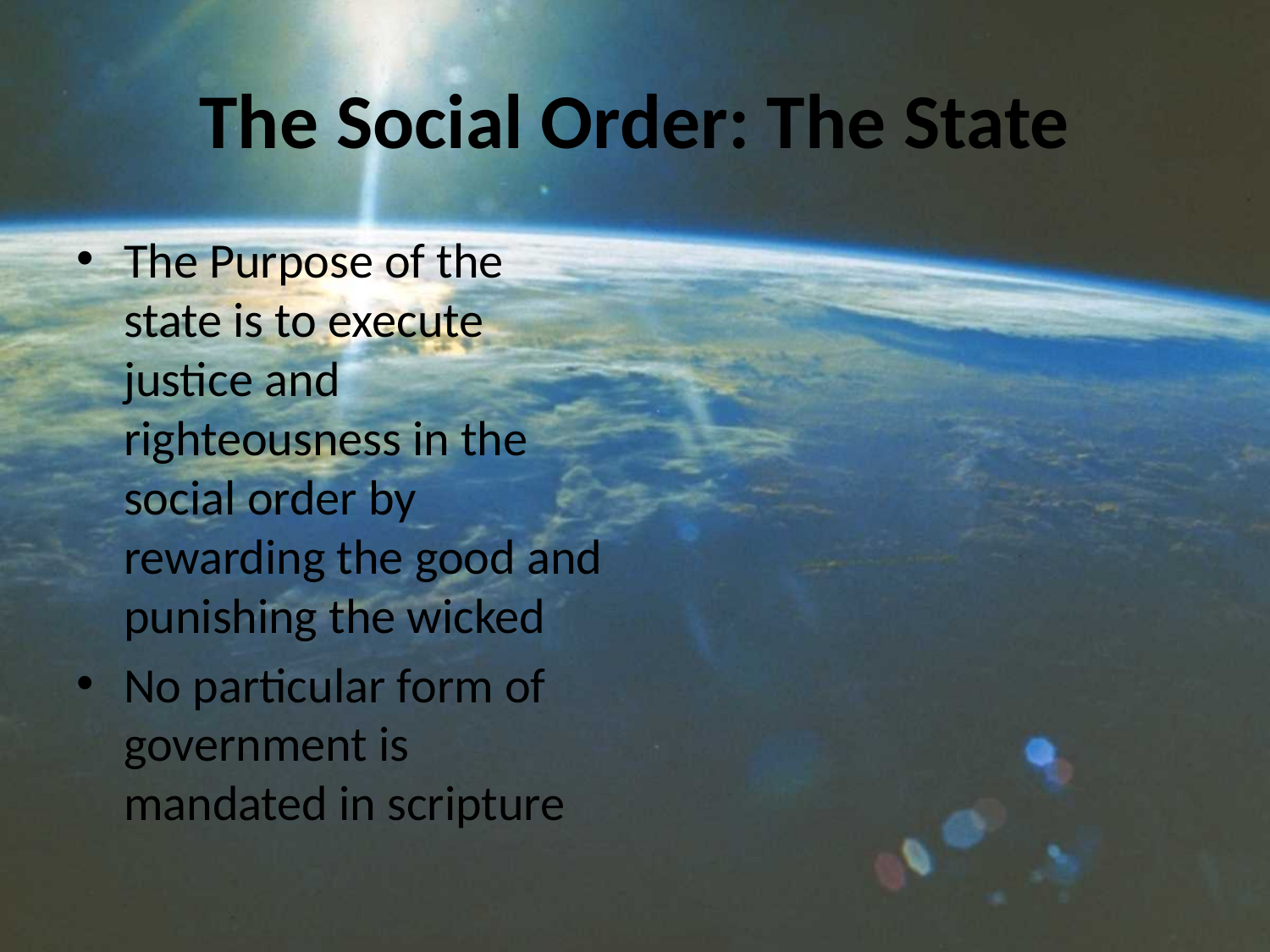

# The Social Order: The State
The Purpose of the state is to execute justice and righteousness in the social order by rewarding the good and punishing the wicked
No particular form of government is mandated in scripture